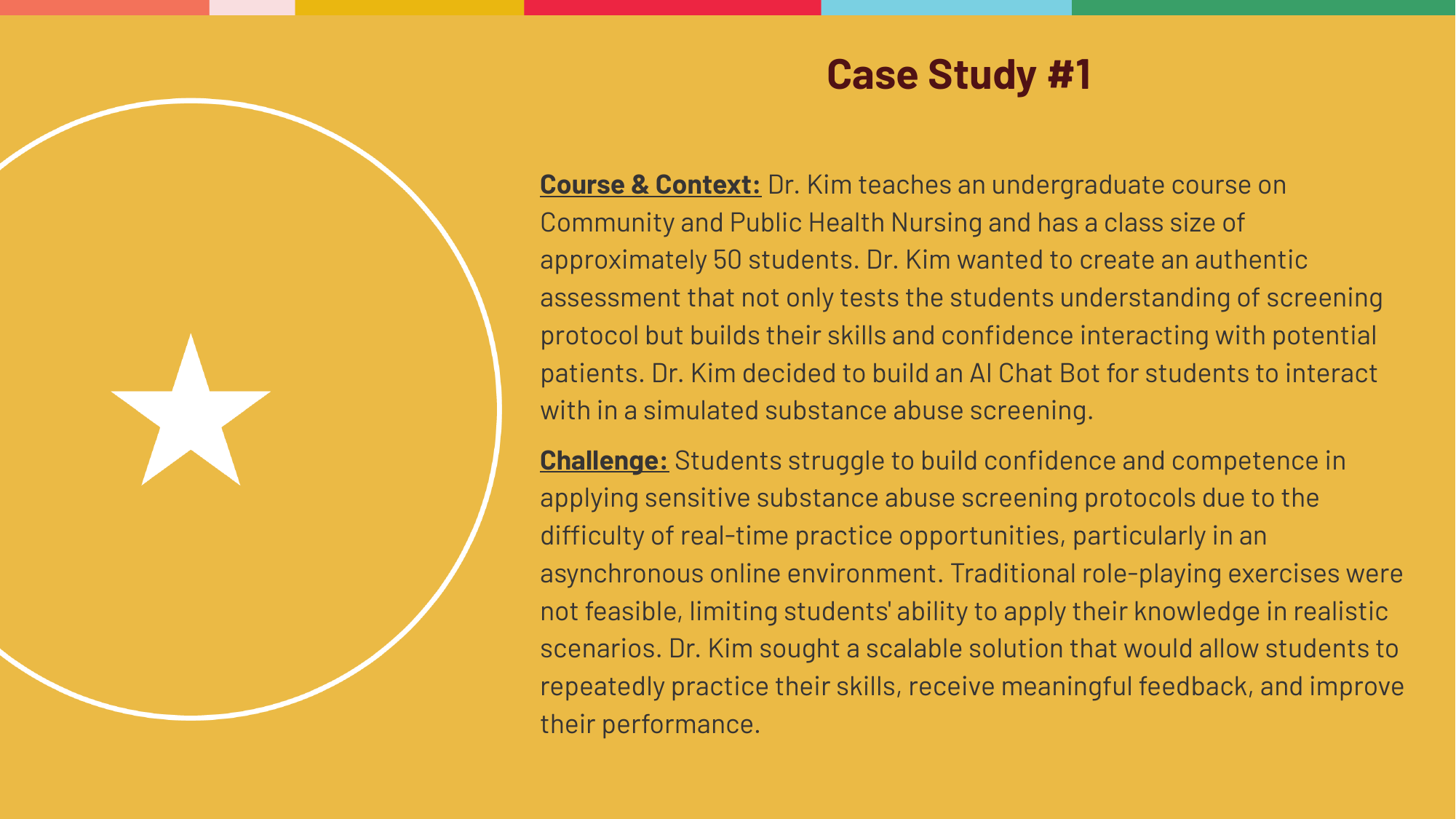

Case Study #1
Course & Context: Dr. Kim teaches an undergraduate course on Community and Public Health Nursing and has a class size of approximately 50 students. Dr. Kim wanted to create an authentic assessment that not only tests the students understanding of screening protocol but builds their skills and confidence interacting with potential patients. Dr. Kim decided to build an AI Chat Bot for students to interact with in a simulated substance abuse screening.
Challenge: Students struggle to build confidence and competence in applying sensitive substance abuse screening protocols due to the difficulty of real-time practice opportunities, particularly in an asynchronous online environment. Traditional role-playing exercises were not feasible, limiting students' ability to apply their knowledge in realistic scenarios. Dr. Kim sought a scalable solution that would allow students to repeatedly practice their skills, receive meaningful feedback, and improve their performance.